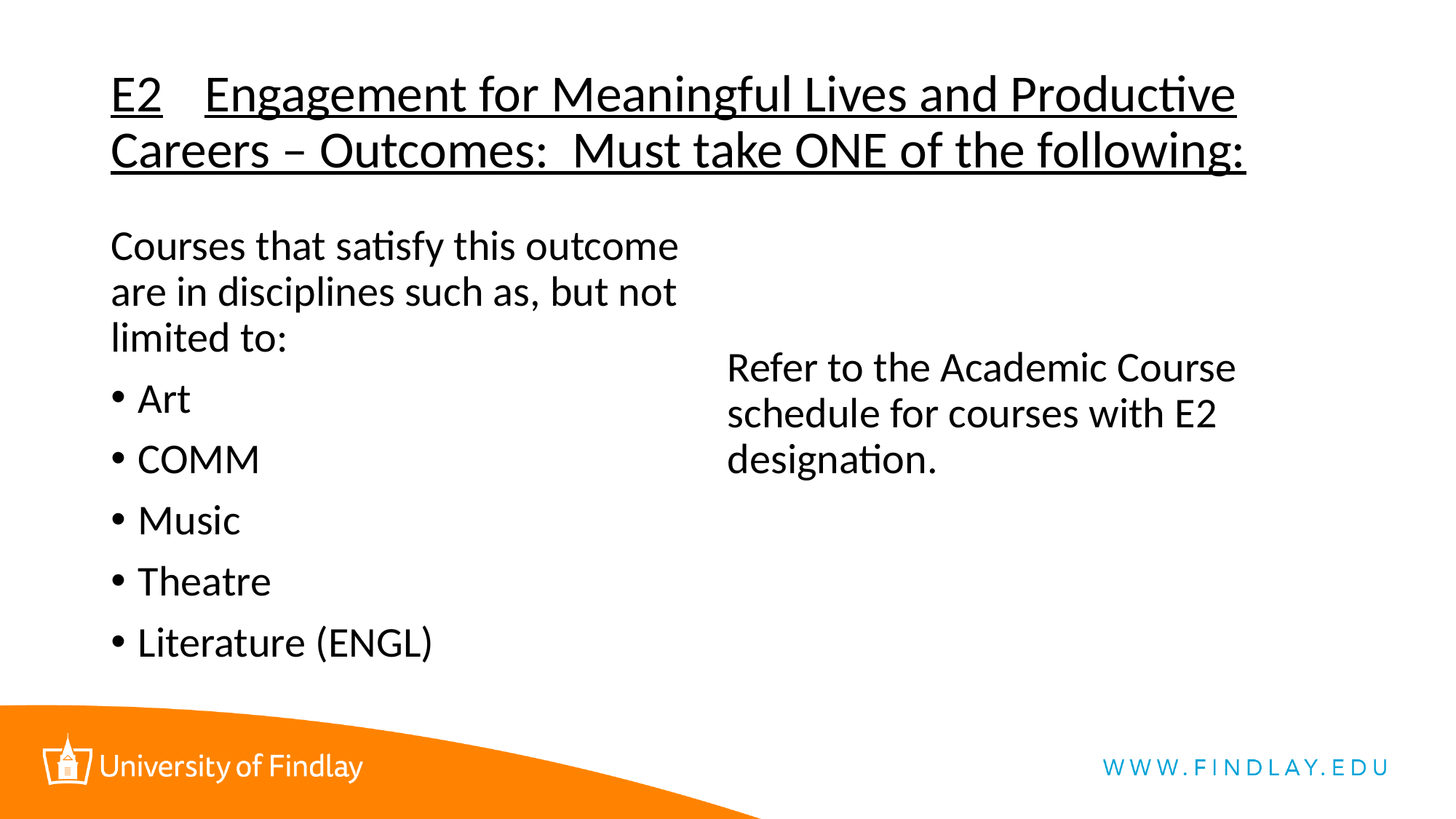

# E2	Engagement for Meaningful Lives and Productive Careers – Outcomes:  Must take ONE of the following:
Courses that satisfy this outcome are in disciplines such as, but not limited to:
Art
COMM
Music
Theatre
Literature (ENGL)

Refer to the Academic Course schedule for courses with E2 designation.